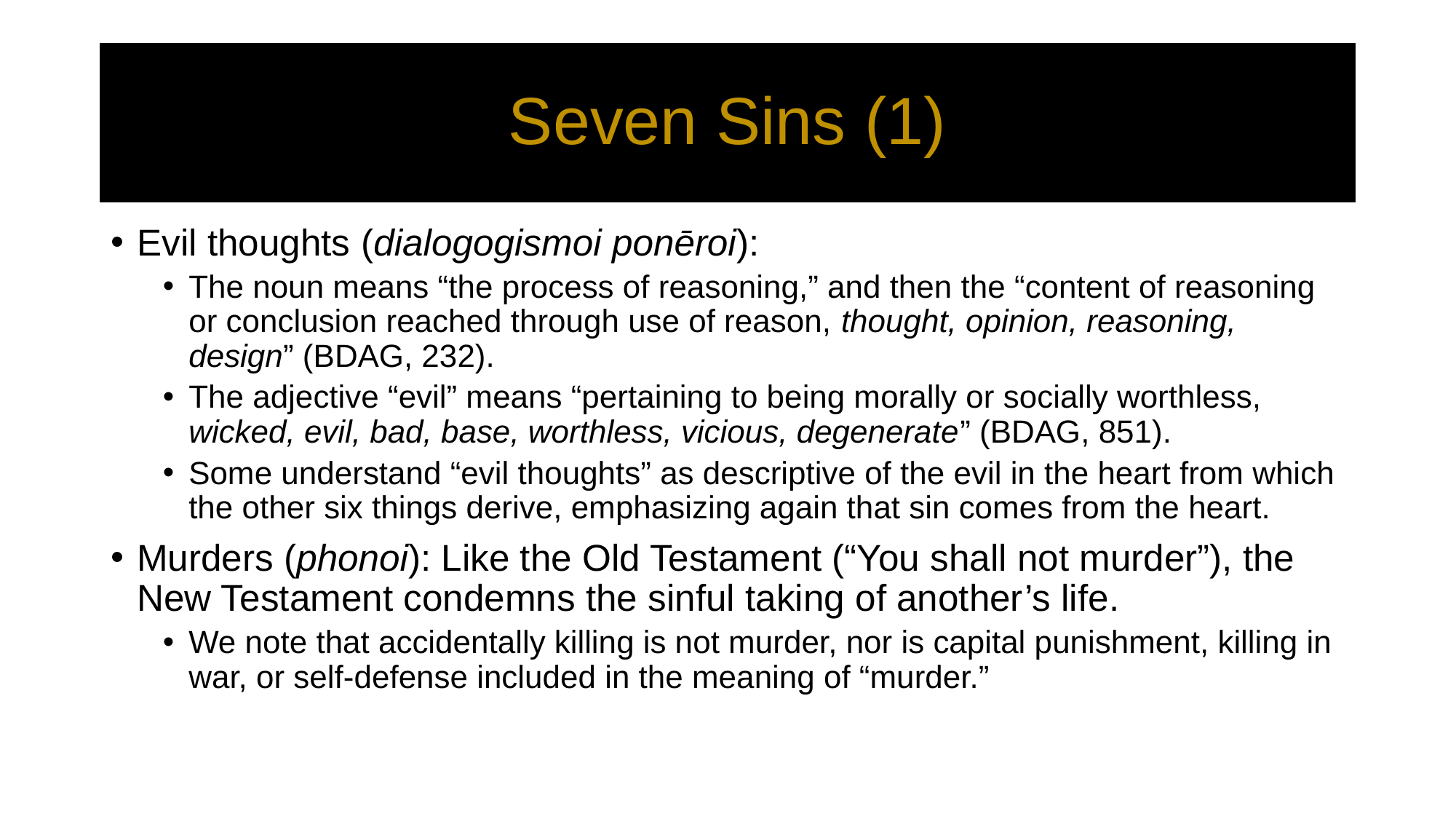

# Seven Sins (1)
Evil thoughts (dialogogismoi ponēroi):
The noun means “the process of reasoning,” and then the “content of reasoning or conclusion reached through use of reason, thought, opinion, reasoning, design” (BDAG, 232).
The adjective “evil” means “pertaining to being morally or socially worthless, wicked, evil, bad, base, worthless, vicious, degenerate” (BDAG, 851).
Some understand “evil thoughts” as descriptive of the evil in the heart from which the other six things derive, emphasizing again that sin comes from the heart.
Murders (phonoi): Like the Old Testament (“You shall not murder”), the New Testament condemns the sinful taking of another’s life.
We note that accidentally killing is not murder, nor is capital punishment, killing in war, or self-defense included in the meaning of “murder.”